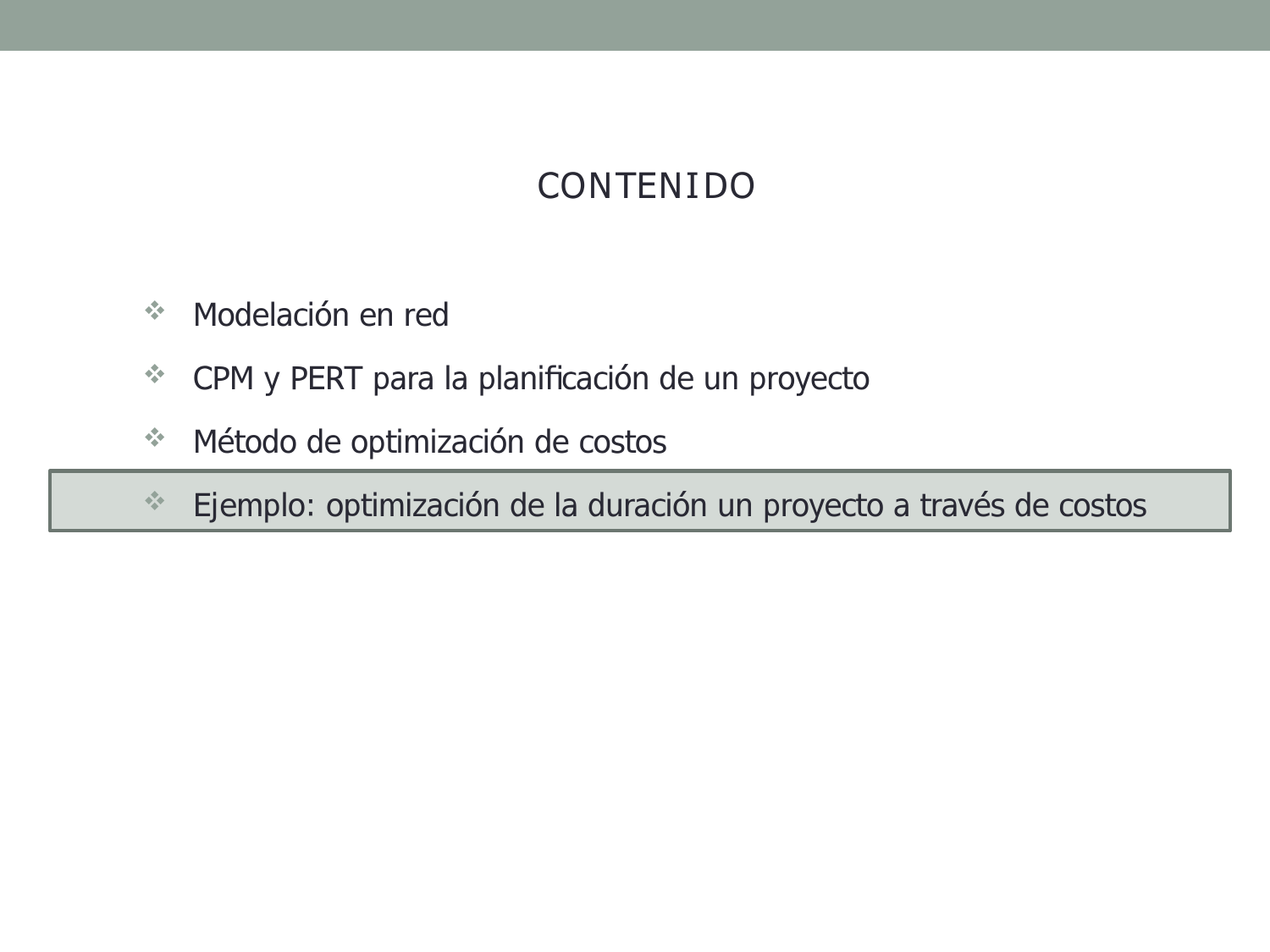

CONTENIDO

Modelación en red
CPM y PERT para la planificación de un proyecto
Método de optimización de costos
Ejemplo: optimización de la duración un proyecto a través de costos